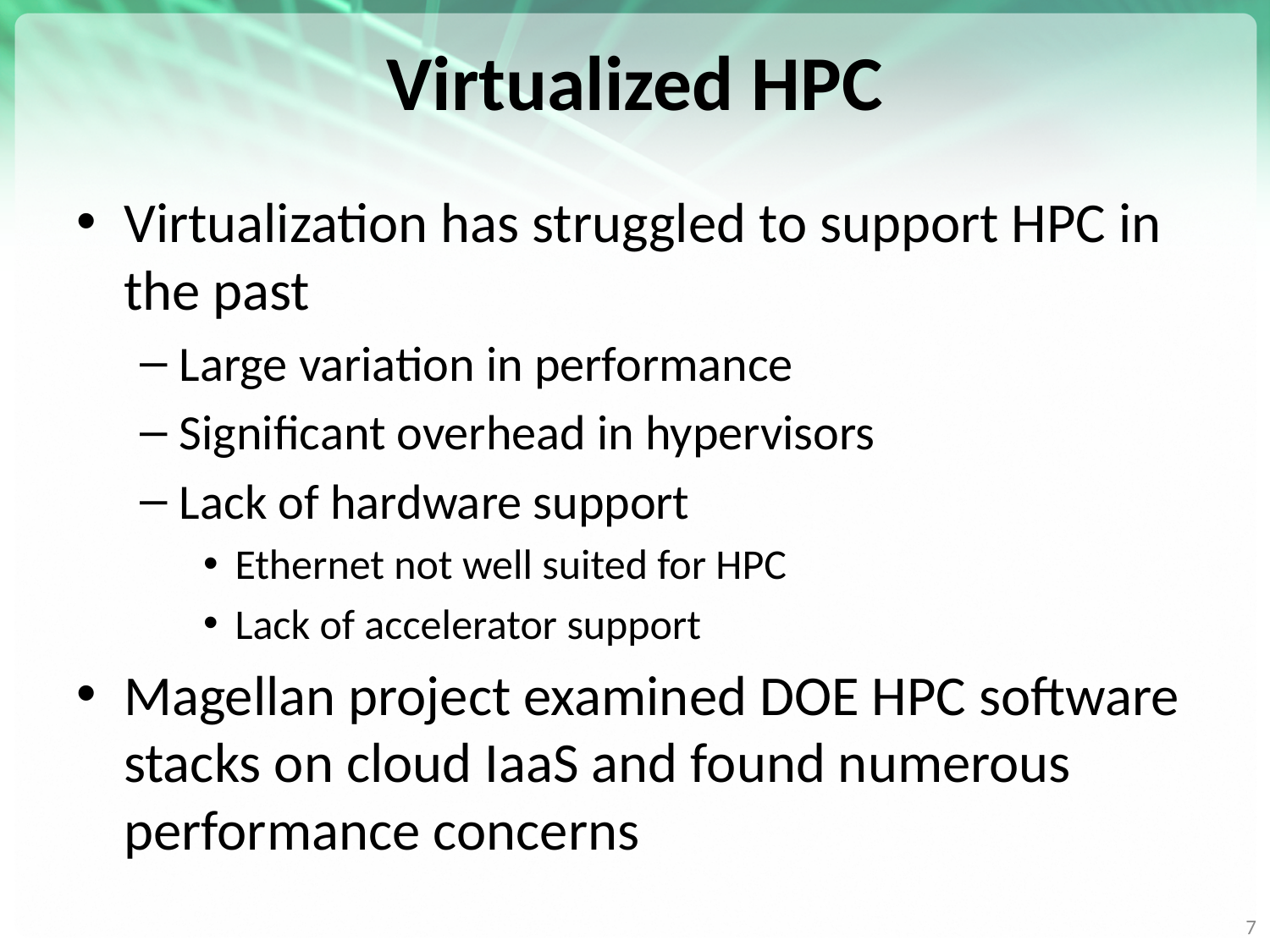

# Virtualized HPC
Virtualization has struggled to support HPC in the past
Large variation in performance
Significant overhead in hypervisors
Lack of hardware support
Ethernet not well suited for HPC
Lack of accelerator support
Magellan project examined DOE HPC software stacks on cloud IaaS and found numerous performance concerns
7